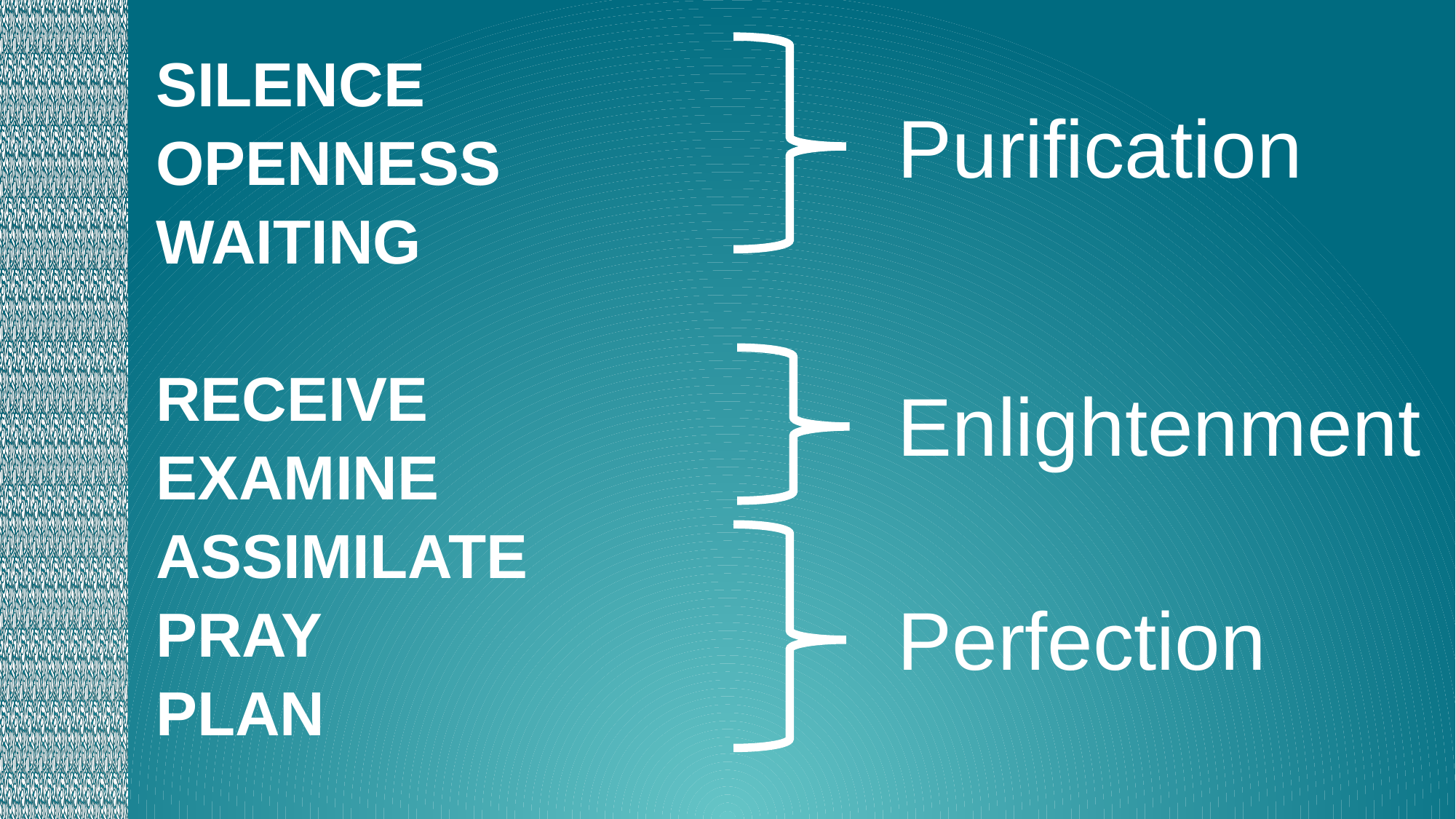

SILENCE
OPENNESS
WAITING

RECEIVE
EXAMINE
ASSIMILATE
PRAY
PLAN

Purification

Enlightenment

Perfection